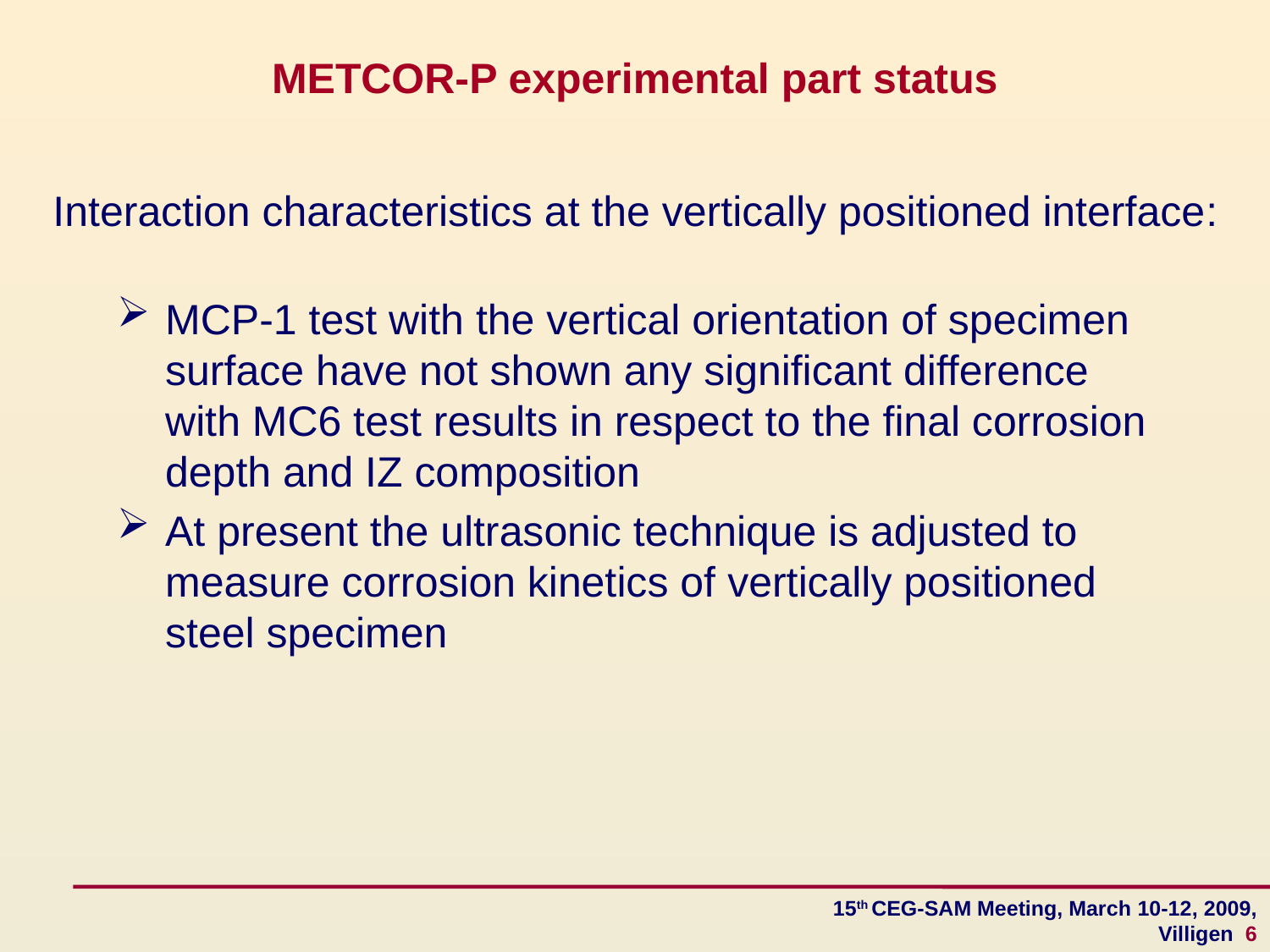

# METCOR-P experimental part status
Interaction characteristics at the vertically positioned interface:

MCP-1 test with the vertical orientation of specimen surface have not shown any significant difference with MC6 test results in respect to the final corrosion depth and IZ composition
At present the ultrasonic technique is adjusted to measure corrosion kinetics of vertically positioned steel specimen
15th CEG-SAM Meeting, March 10-12, 2009, Villigen  6